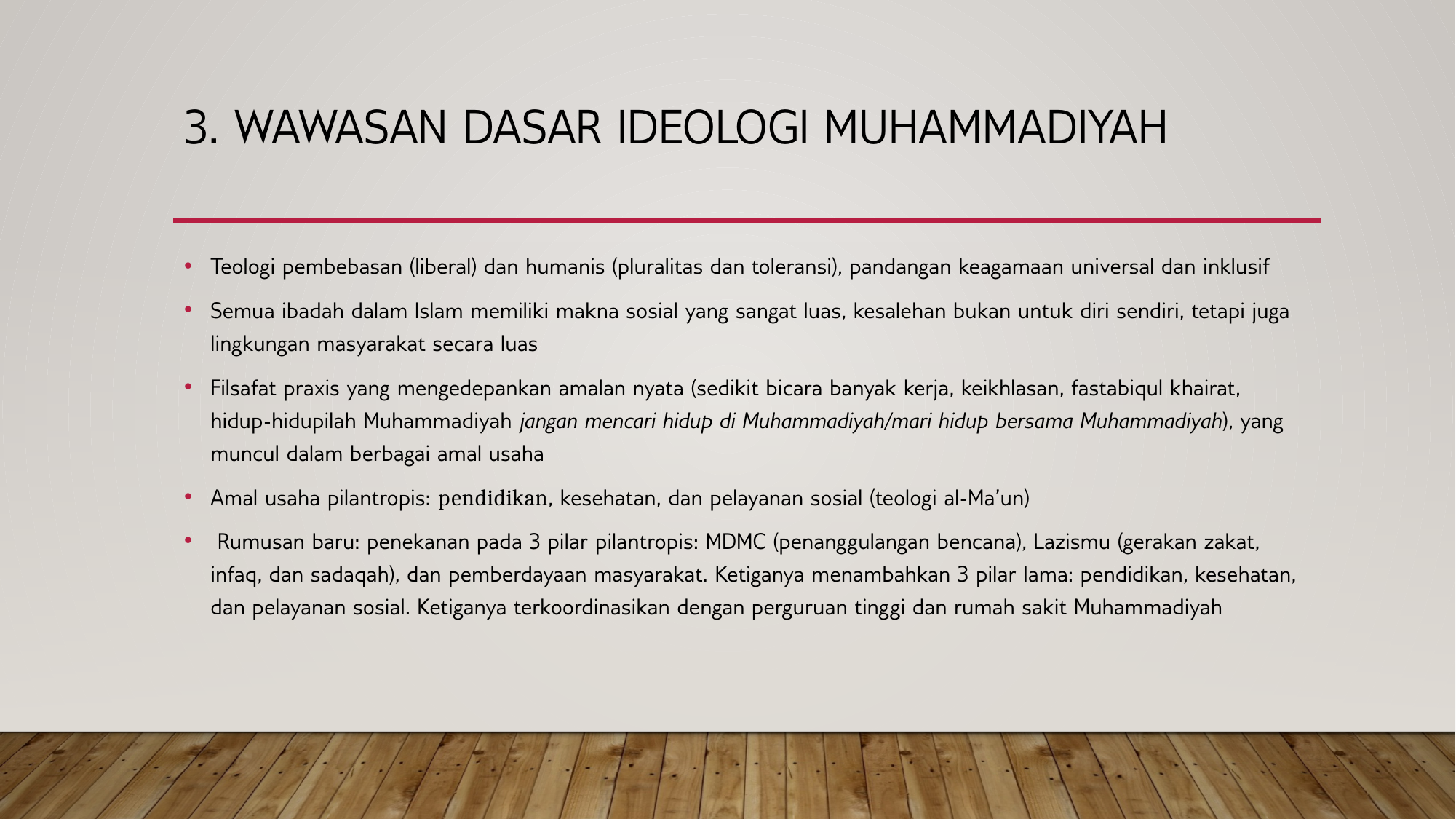

# 3. Wawasan dasar ideologi muhammadiyah
Teologi pembebasan (liberal) dan humanis (pluralitas dan toleransi), pandangan keagamaan universal dan inklusif
Semua ibadah dalam Islam memiliki makna sosial yang sangat luas, kesalehan bukan untuk diri sendiri, tetapi juga lingkungan masyarakat secara luas
Filsafat praxis yang mengedepankan amalan nyata (sedikit bicara banyak kerja, keikhlasan, fastabiqul khairat, hidup-hidupilah Muhammadiyah jangan mencari hidup di Muhammadiyah/mari hidup bersama Muhammadiyah), yang muncul dalam berbagai amal usaha
Amal usaha pilantropis: pendidikan, kesehatan, dan pelayanan sosial (teologi al-Ma’un)
 Rumusan baru: penekanan pada 3 pilar pilantropis: MDMC (penanggulangan bencana), Lazismu (gerakan zakat, infaq, dan sadaqah), dan pemberdayaan masyarakat. Ketiganya menambahkan 3 pilar lama: pendidikan, kesehatan, dan pelayanan sosial. Ketiganya terkoordinasikan dengan perguruan tinggi dan rumah sakit Muhammadiyah